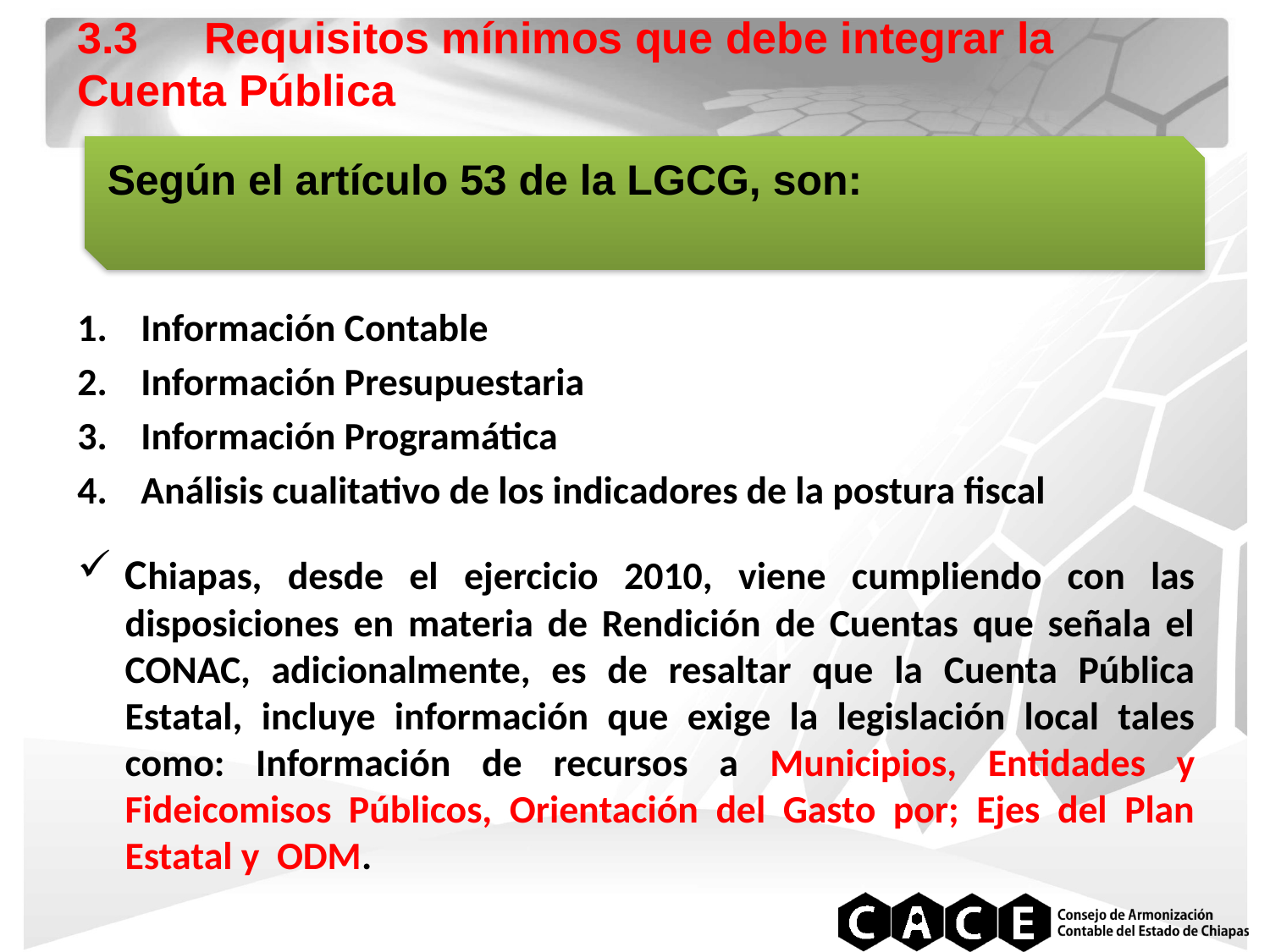

3.3	Requisitos mínimos que debe integrar la Cuenta Pública

Según el artículo 53 de la LGCG, son:
Información Contable
Información Presupuestaria
Información Programática
Análisis cualitativo de los indicadores de la postura fiscal

Chiapas, desde el ejercicio 2010, viene cumpliendo con las disposiciones en materia de Rendición de Cuentas que señala el CONAC, adicionalmente, es de resaltar que la Cuenta Pública Estatal, incluye información que exige la legislación local tales como: Información de recursos a Municipios, Entidades y Fideicomisos Públicos, Orientación del Gasto por; Ejes del Plan Estatal y  ODM.